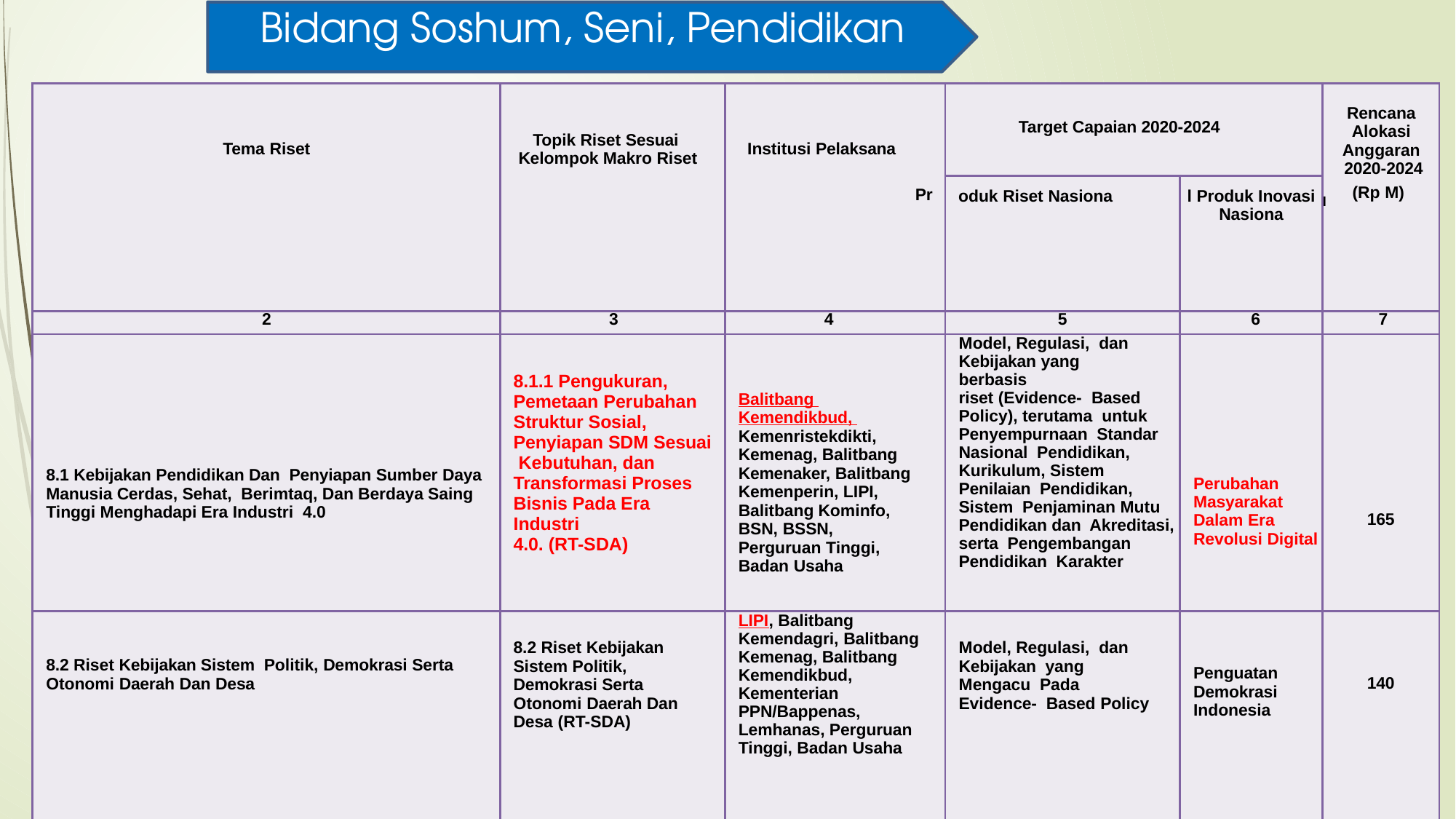

# Bidang Soshum, Seni, Pendidikan

| Tema Riset | Topik Riset Sesuai Kelompok Makro Riset | Institusi Pelaksana Pr | Target Capaian 2020-2024 |  | Rencana Alokasi Anggaran 2020-2024 l (Rp M) |
| --- | --- | --- | --- | --- | --- |
|  |  |  | oduk Riset Nasiona | l Produk Inovasi Nasiona |  |
| 2 | 3 | 4 | 5 | 6 | 7 |
| 8.1 Kebijakan Pendidikan Dan Penyiapan Sumber Daya Manusia Cerdas, Sehat, Berimtaq, Dan Berdaya Saing Tinggi Menghadapi Era Industri 4.0 | 8.1.1 Pengukuran, Pemetaan Perubahan Struktur Sosial, Penyiapan SDM Sesuai Kebutuhan, dan Transformasi Proses Bisnis Pada Era Industri 4.0. (RT-SDA) | Balitbang Kemendikbud, Kemenristekdikti, Kemenag, Balitbang Kemenaker, Balitbang Kemenperin, LIPI, Balitbang Kominfo, BSN, BSSN, Perguruan Tinggi, Badan Usaha | Model, Regulasi, dan Kebijakan yang berbasis riset (Evidence- Based Policy), terutama untuk Penyempurnaan Standar Nasional Pendidikan, Kurikulum, Sistem Penilaian Pendidikan, Sistem Penjaminan Mutu Pendidikan dan Akreditasi, serta Pengembangan Pendidikan Karakter | Perubahan Masyarakat Dalam Era Revolusi Digital | 165 |
| 8.2 Riset Kebijakan Sistem Politik, Demokrasi Serta Otonomi Daerah Dan Desa | 8.2 Riset Kebijakan Sistem Politik, Demokrasi Serta Otonomi Daerah Dan Desa (RT-SDA) | LIPI, Balitbang Kemendagri, Balitbang Kemenag, Balitbang Kemendikbud, Kementerian PPN/Bappenas, Lemhanas, Perguruan Tinggi, Badan Usaha | Model, Regulasi, dan Kebijakan yang Mengacu Pada Evidence- Based Policy | Penguatan Demokrasi Indonesia | 140 |